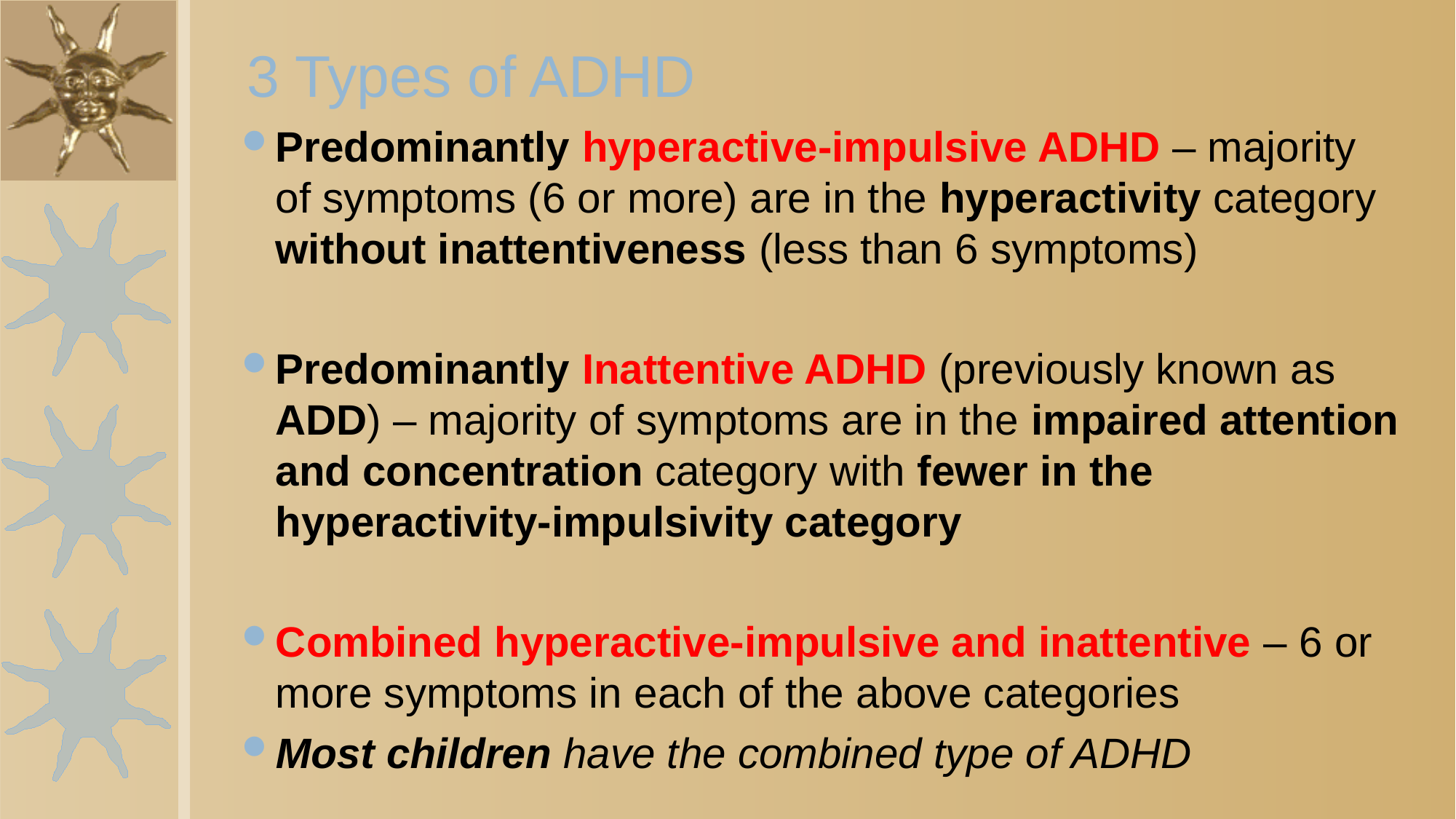

# 3 Types of ADHD
Predominantly hyperactive-impulsive ADHD – majority of symptoms (6 or more) are in the hyperactivity category without inattentiveness (less than 6 symptoms)

Predominantly Inattentive ADHD (previously known as ADD) – majority of symptoms are in the impaired attention and concentration category with fewer in the hyperactivity-impulsivity category

Combined hyperactive-impulsive and inattentive – 6 or more symptoms in each of the above categories
Most children have the combined type of ADHD